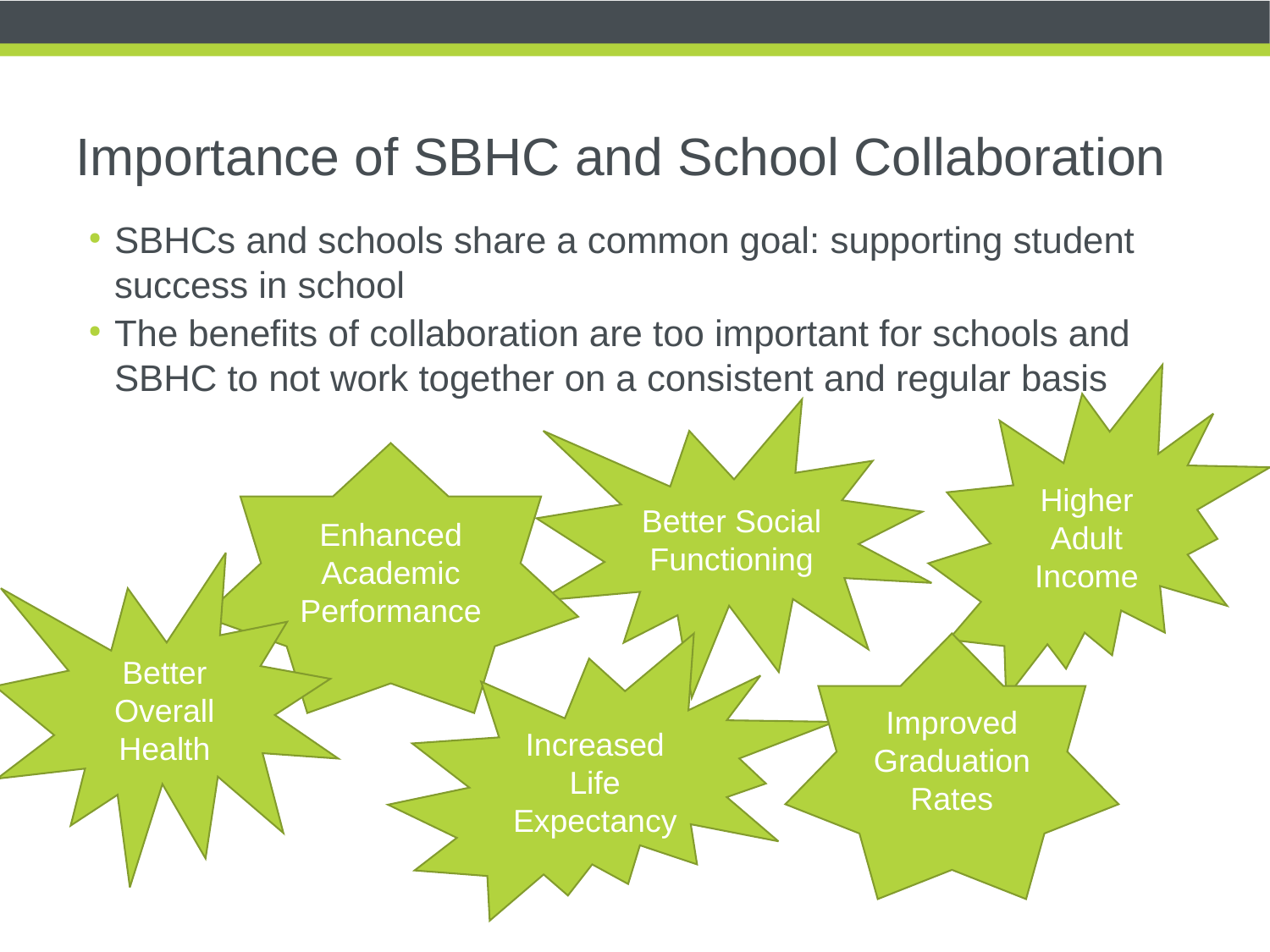

# Importance of SBHC and School Collaboration
SBHCs and schools share a common goal: supporting student success in school
The benefits of collaboration are too important for schools and SBHC to not work together on a consistent and regular basis

Higher Adult Income
Better Social Functioning
Enhanced Academic Performance
Better Overall Health
Increased Life Expectancy
Improved Graduation Rates